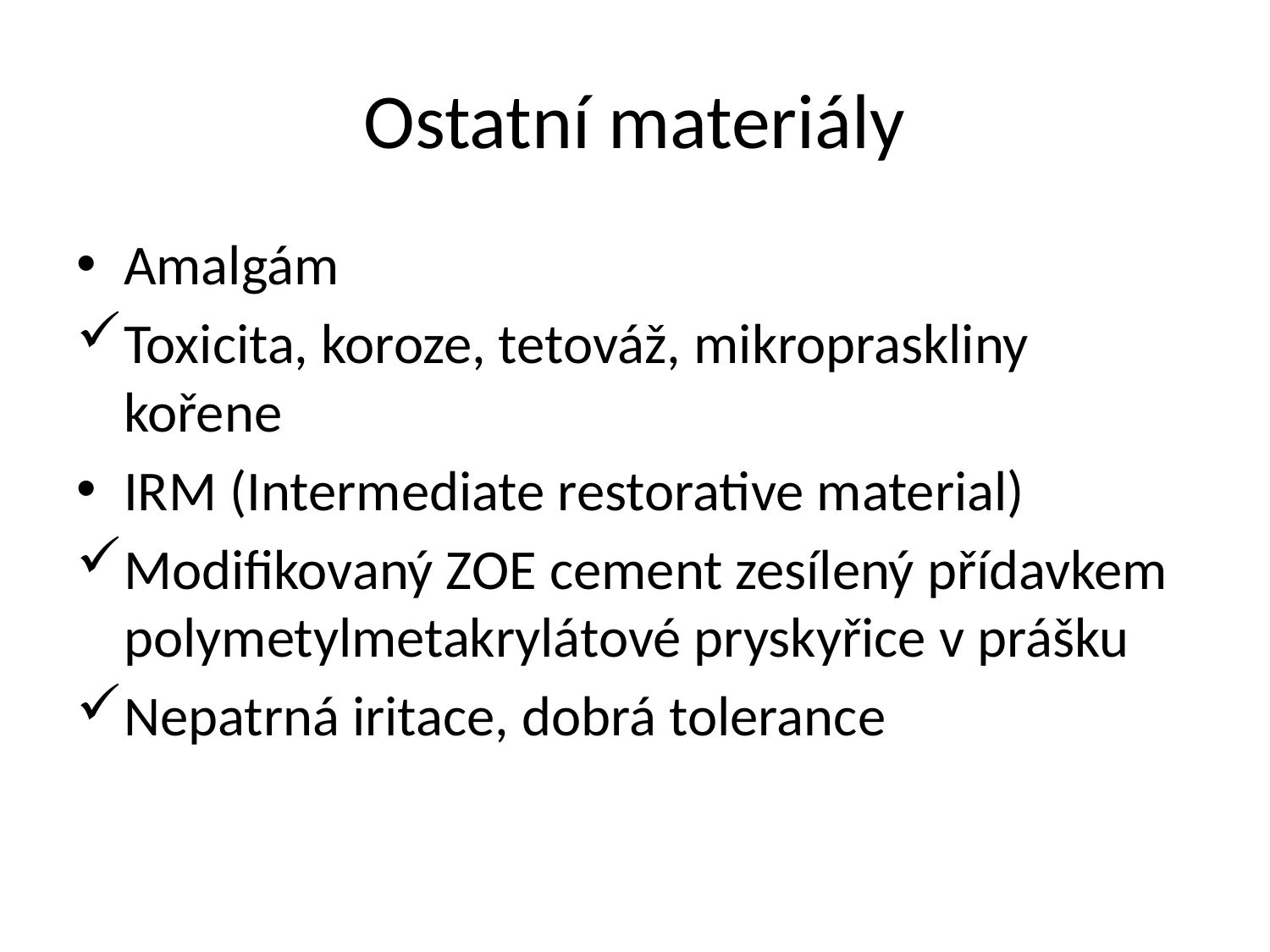

# Ostatní materiály
Amalgám
Toxicita, koroze, tetováž, mikropraskliny kořene
IRM (Intermediate restorative material)
Modifikovaný ZOE cement zesílený přídavkem polymetylmetakrylátové pryskyřice v prášku
Nepatrná iritace, dobrá tolerance